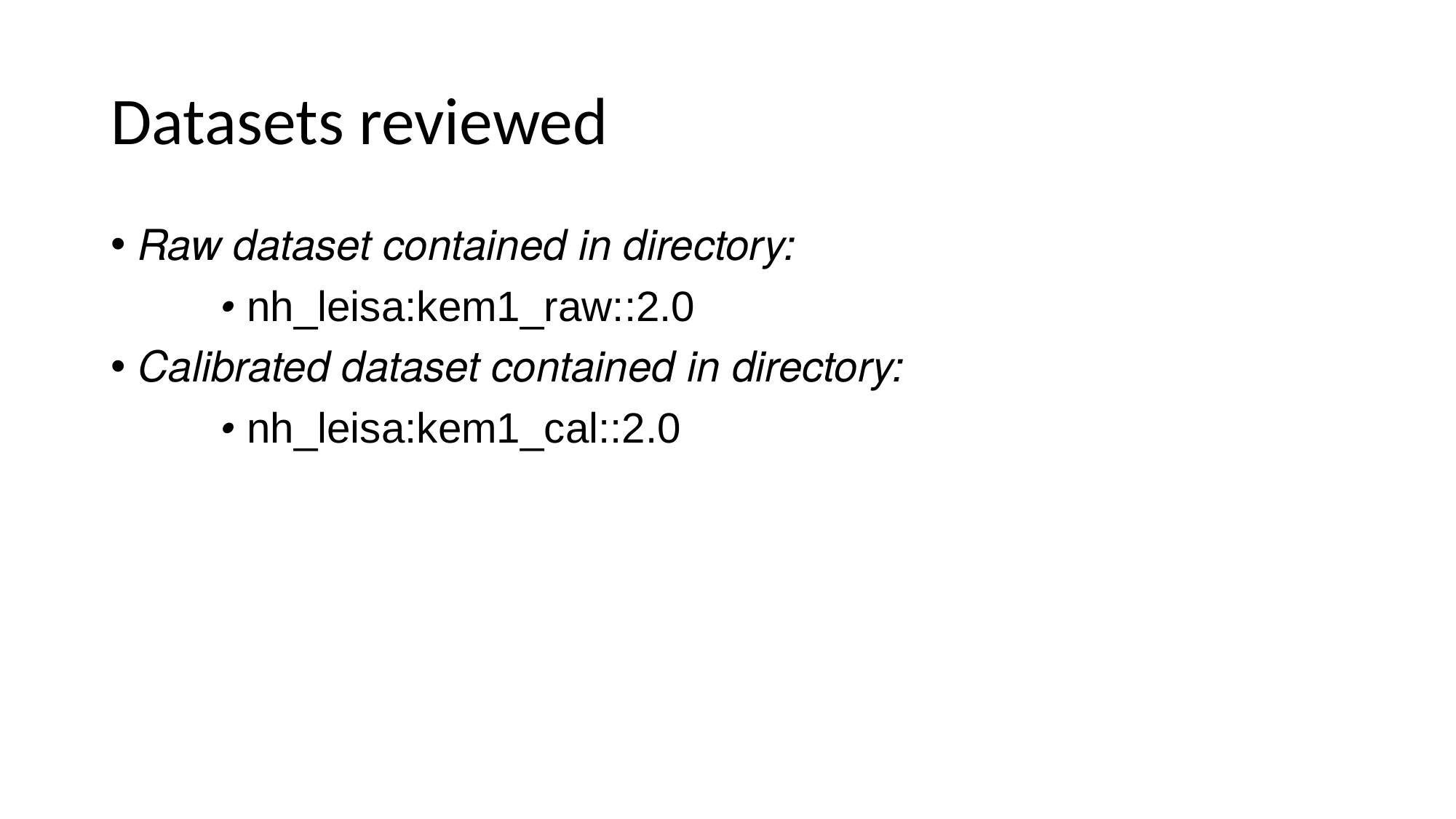

# Datasets reviewed
Raw dataset contained in directory:
	• nh_leisa:kem1_raw::2.0
Calibrated dataset contained in directory:
	• nh_leisa:kem1_cal::2.0